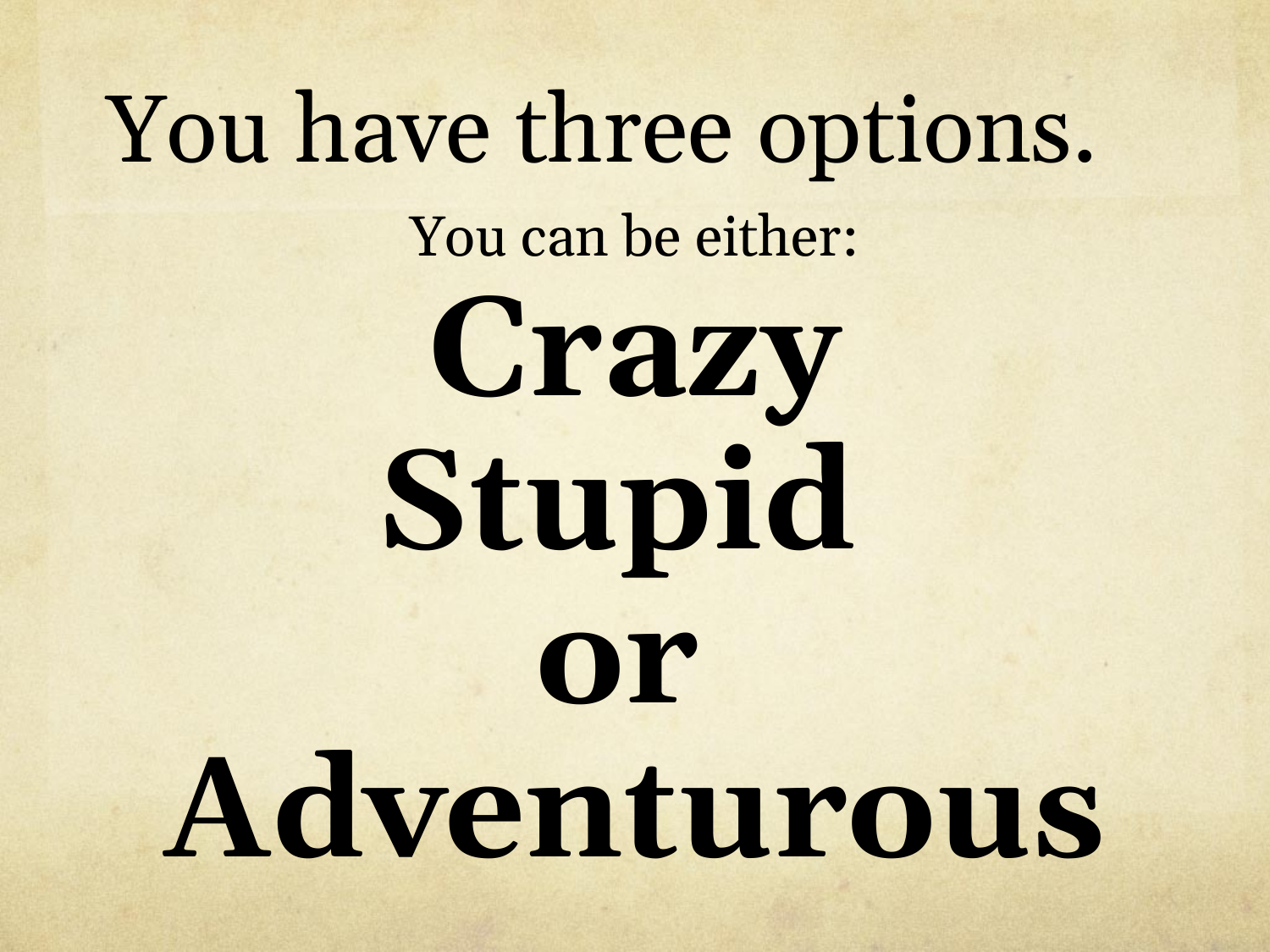

You have three options.
You can be either:
Crazy
Stupid
or
Adventurous